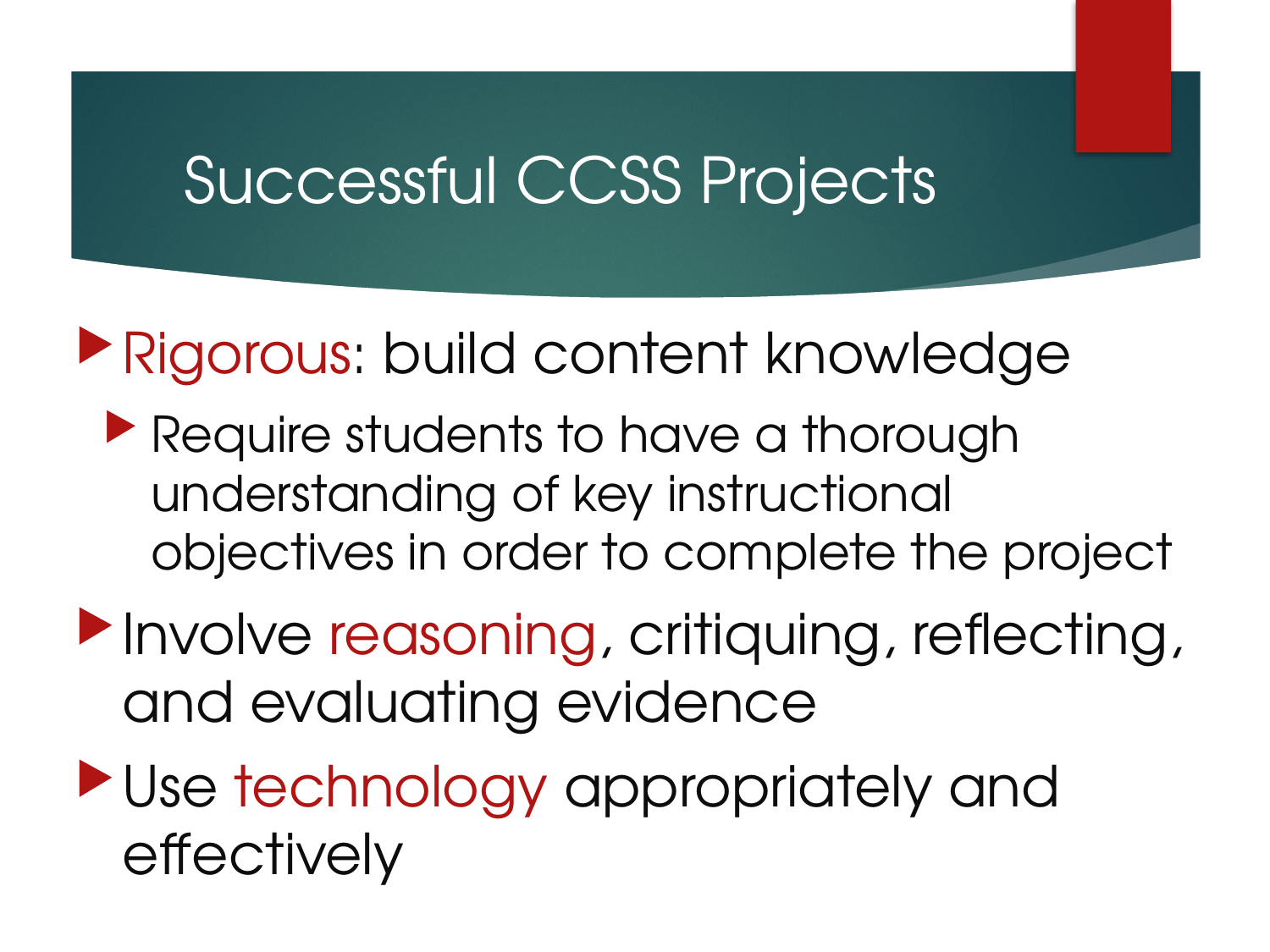

# Successful CCSS Projects
Rigorous: build content knowledge
Require students to have a thorough understanding of key instructional objectives in order to complete the project
Involve reasoning, critiquing, reflecting, and evaluating evidence
Use technology appropriately and effectively